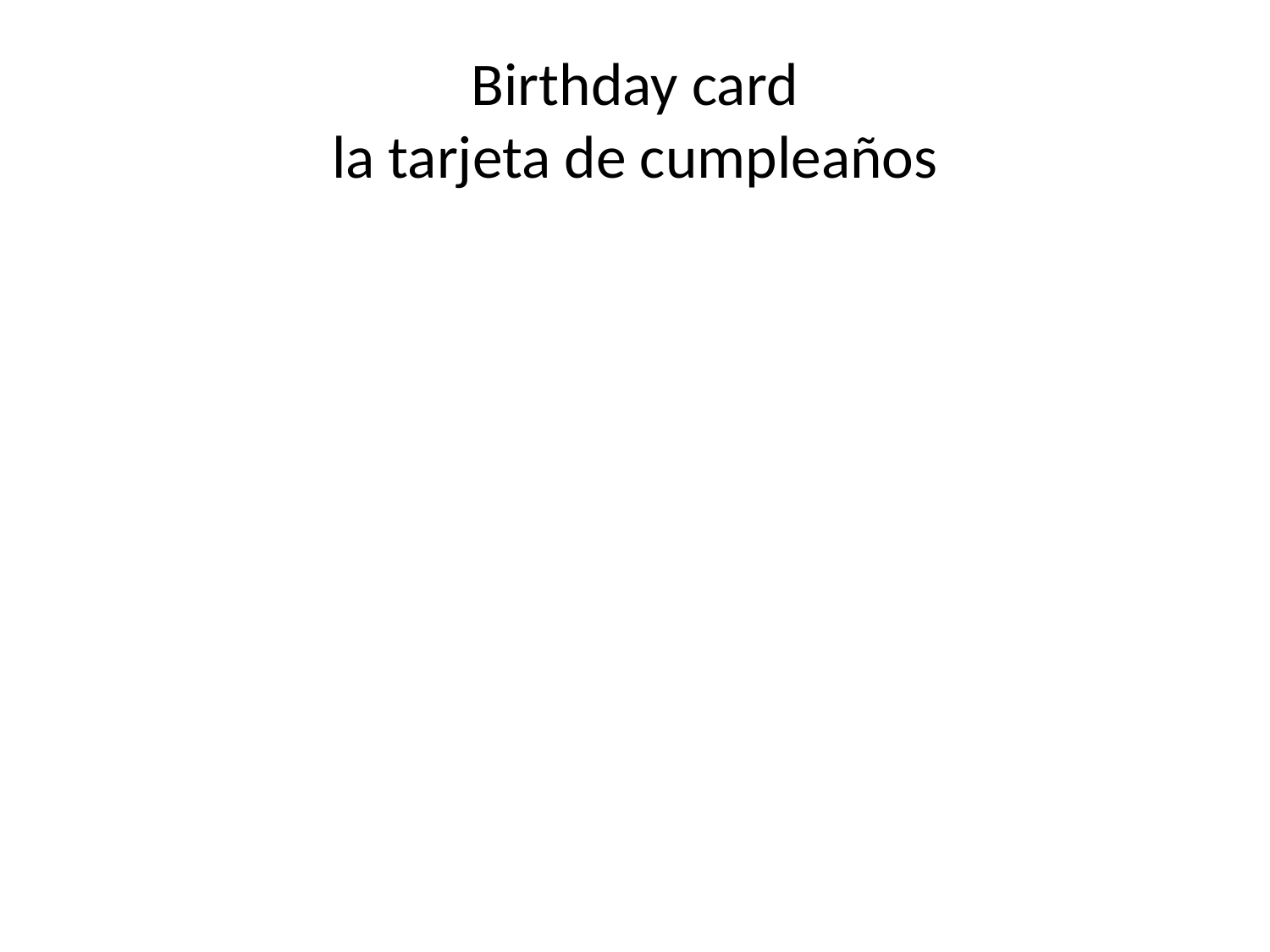

# Birthday card la tarjeta de cumpleaños